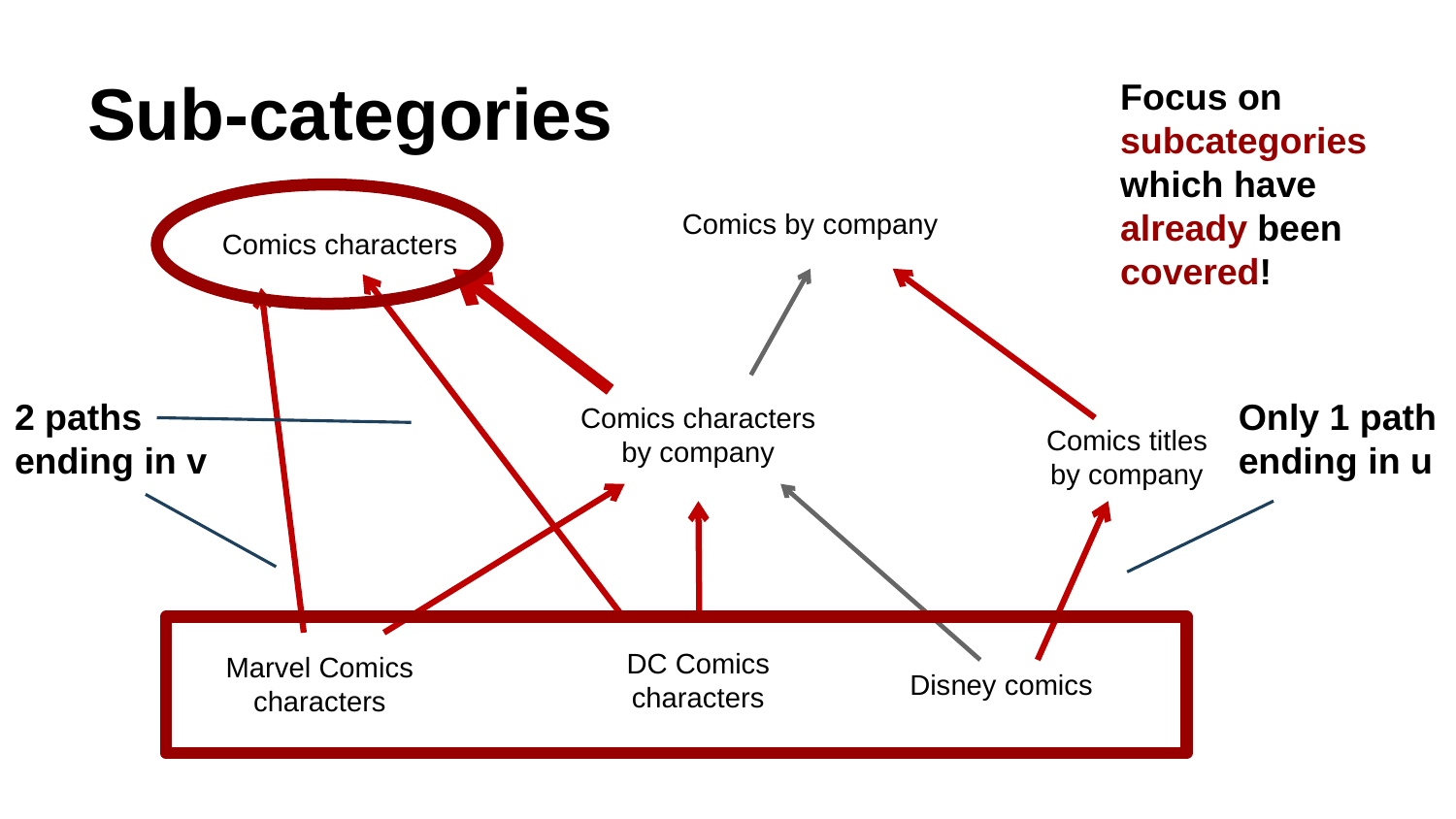

# Sub-categories
Focus on subcategories which have already been covered!

Comics by company
Comics characters
2 paths
ending in v
Only 1 path ending in u
Comics characters by company
Comics titles
by company‎

DC Comics
characters
Marvel Comics
characters
Disney comics‎